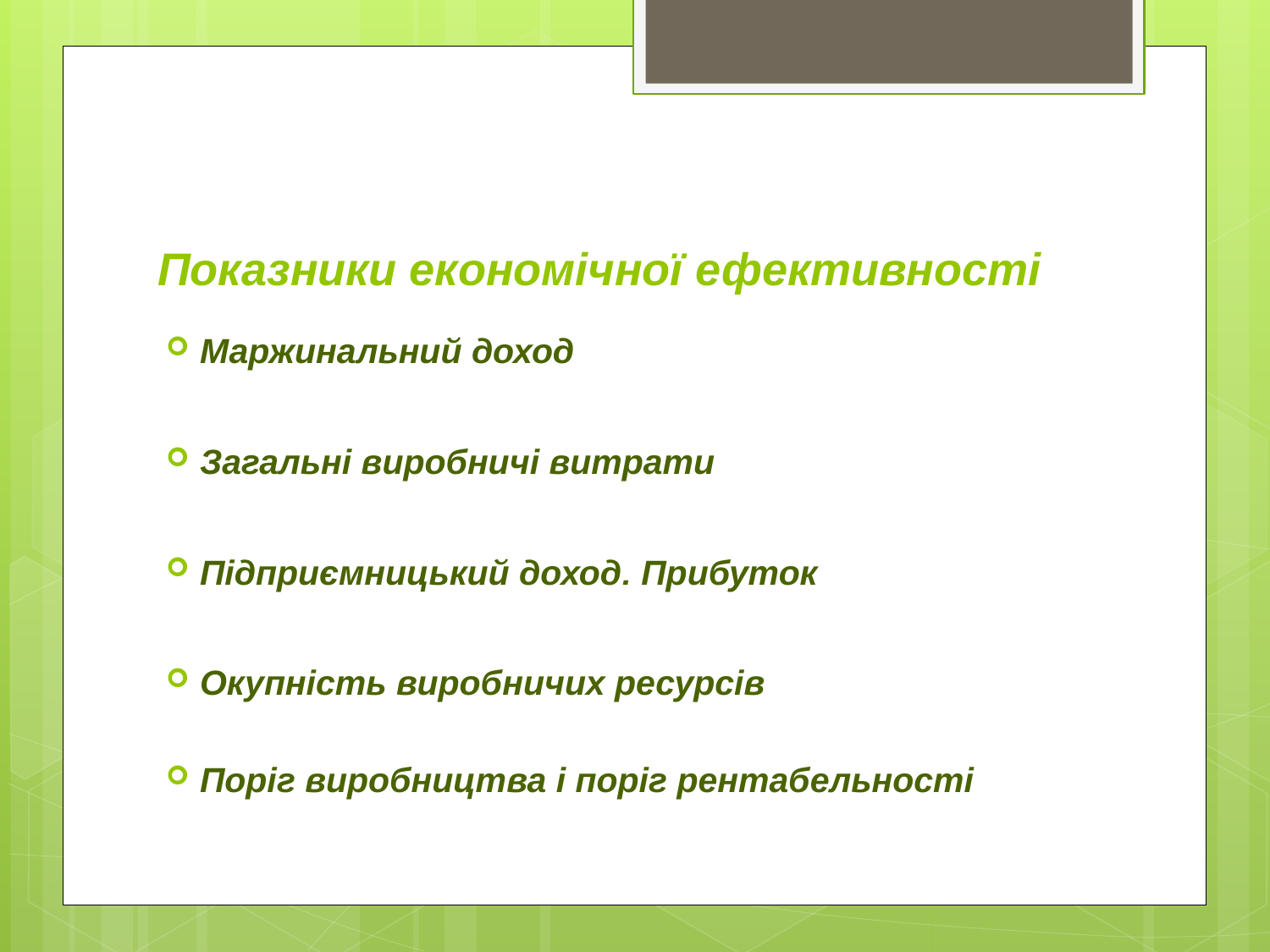

# Показники економічної ефективності
Маржинальний доход

Загальні виробничі витрати

Підприємницький доход. Прибуток

Окупність виробничих ресурсів

Поріг виробництва і поріг рентабельності